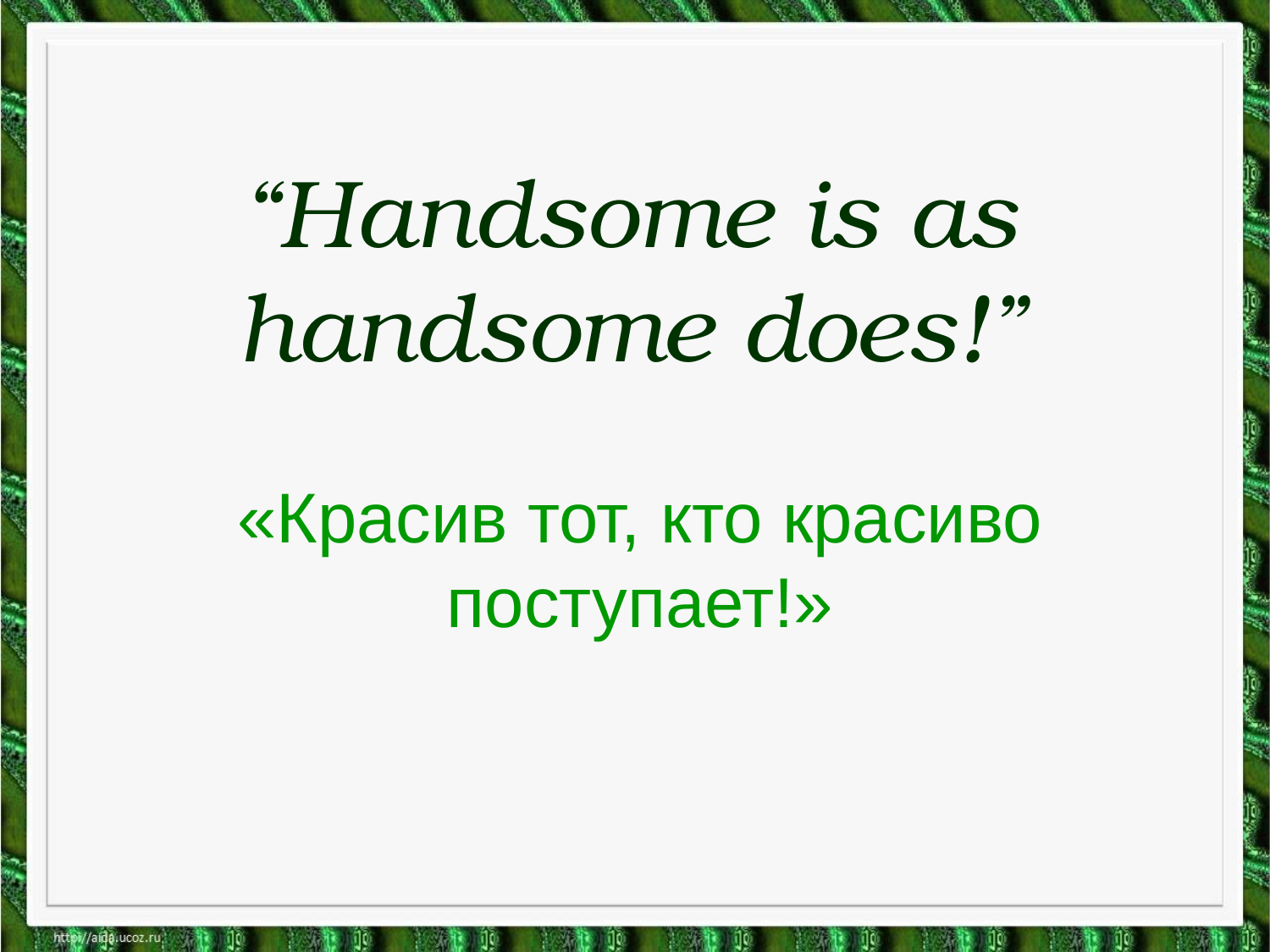

“Handsome is as handsome does!”
«Красив тот, кто красиво поступает!»